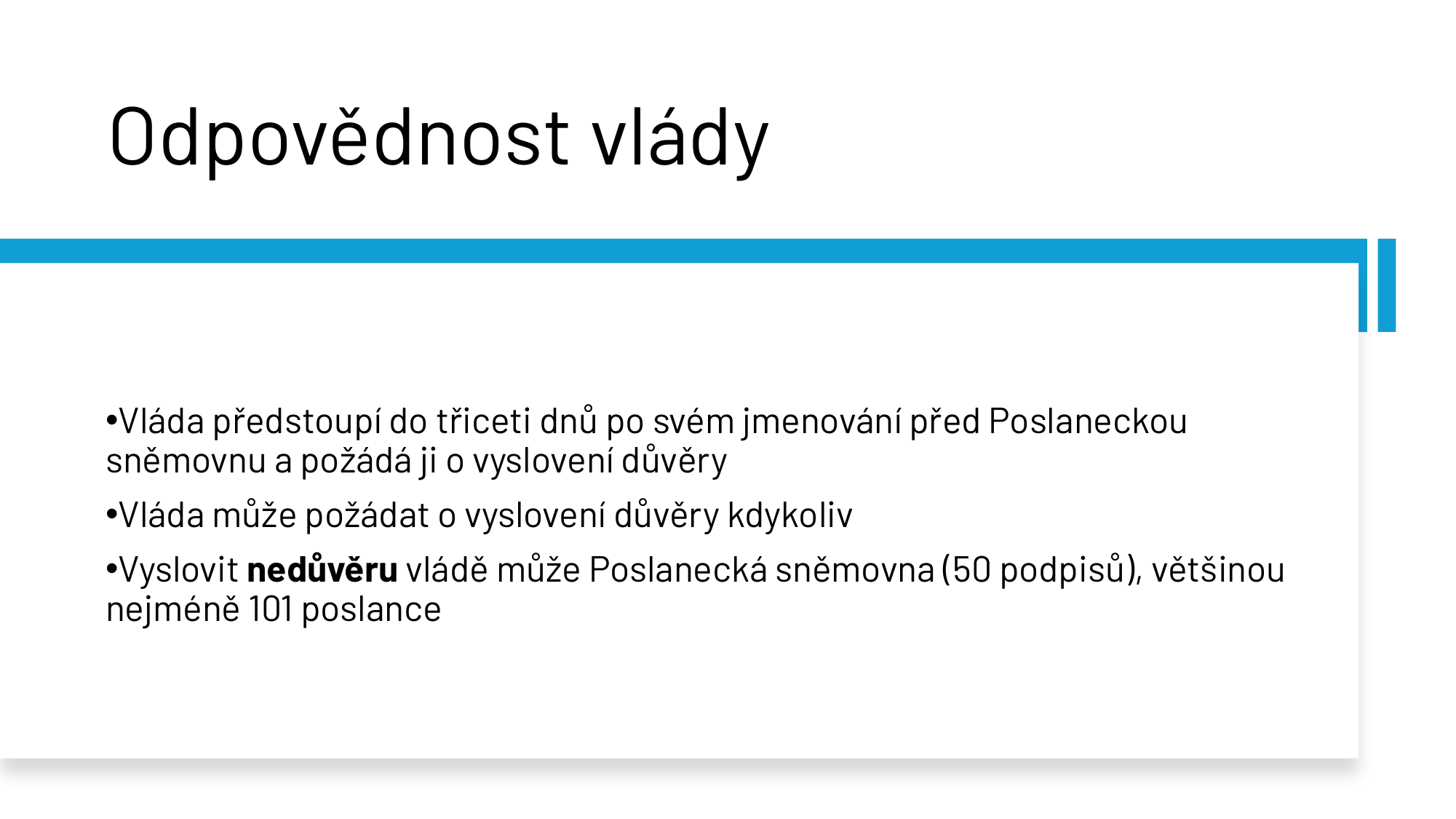

# Odpovědnost vlády

Vláda předstoupí do třiceti dnů po svém jmenování před Poslaneckou sněmovnu a požádá ji o vyslovení důvěry
Vláda může požádat o vyslovení důvěry kdykoliv
Vyslovit nedůvěru vládě může Poslanecká sněmovna (50 podpisů), většinou nejméně 101 poslance